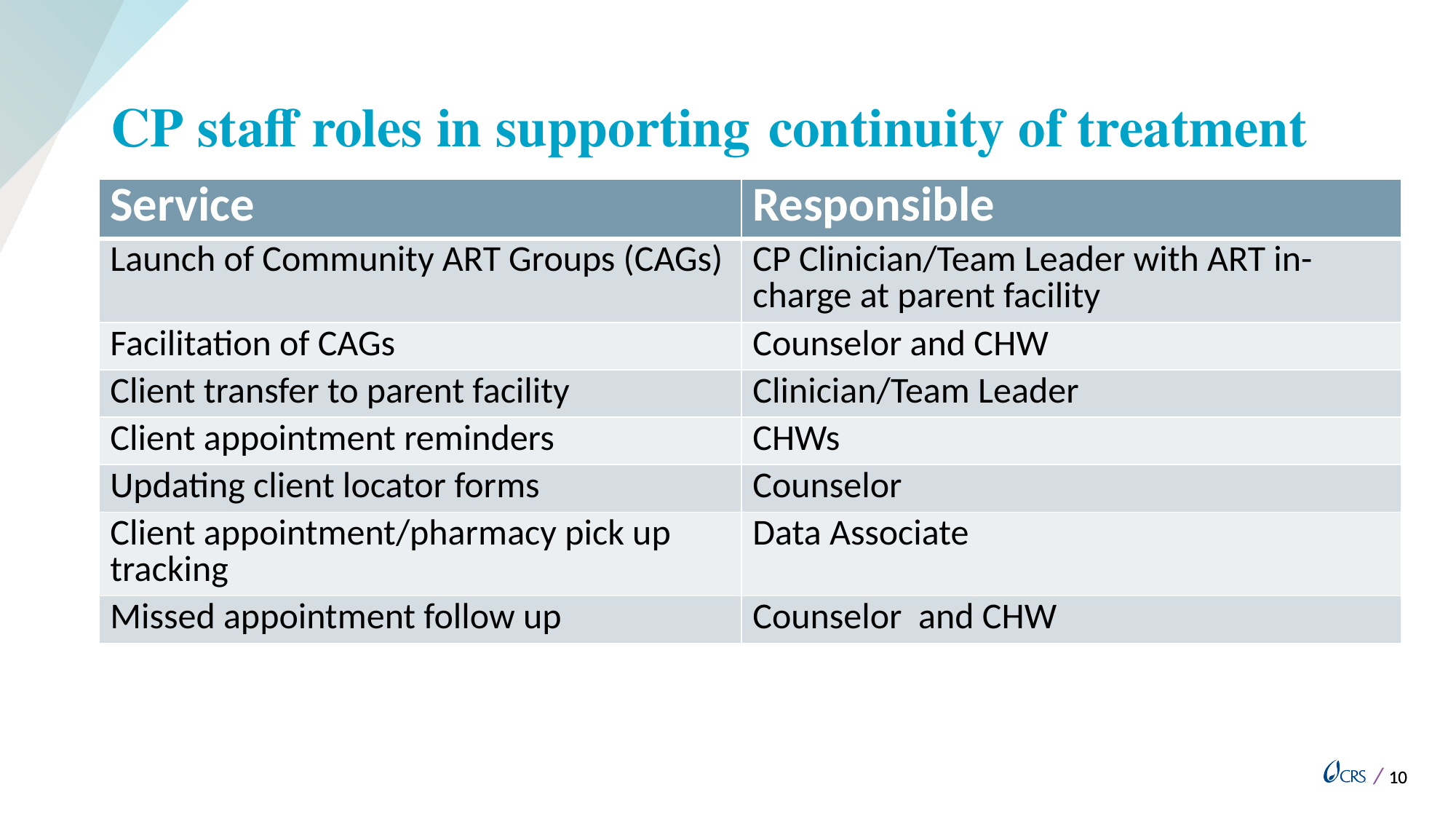

# CP staff roles in supporting continuity of treatment
| Service | Responsible |
| --- | --- |
| Launch of Community ART Groups (CAGs) | CP Clinician/Team Leader with ART in-charge at parent facility |
| Facilitation of CAGs | Counselor and CHW |
| Client transfer to parent facility | Clinician/Team Leader |
| Client appointment reminders | CHWs |
| Updating client locator forms | Counselor |
| Client appointment/pharmacy pick up tracking | Data Associate |
| Missed appointment follow up | Counselor  and CHW |